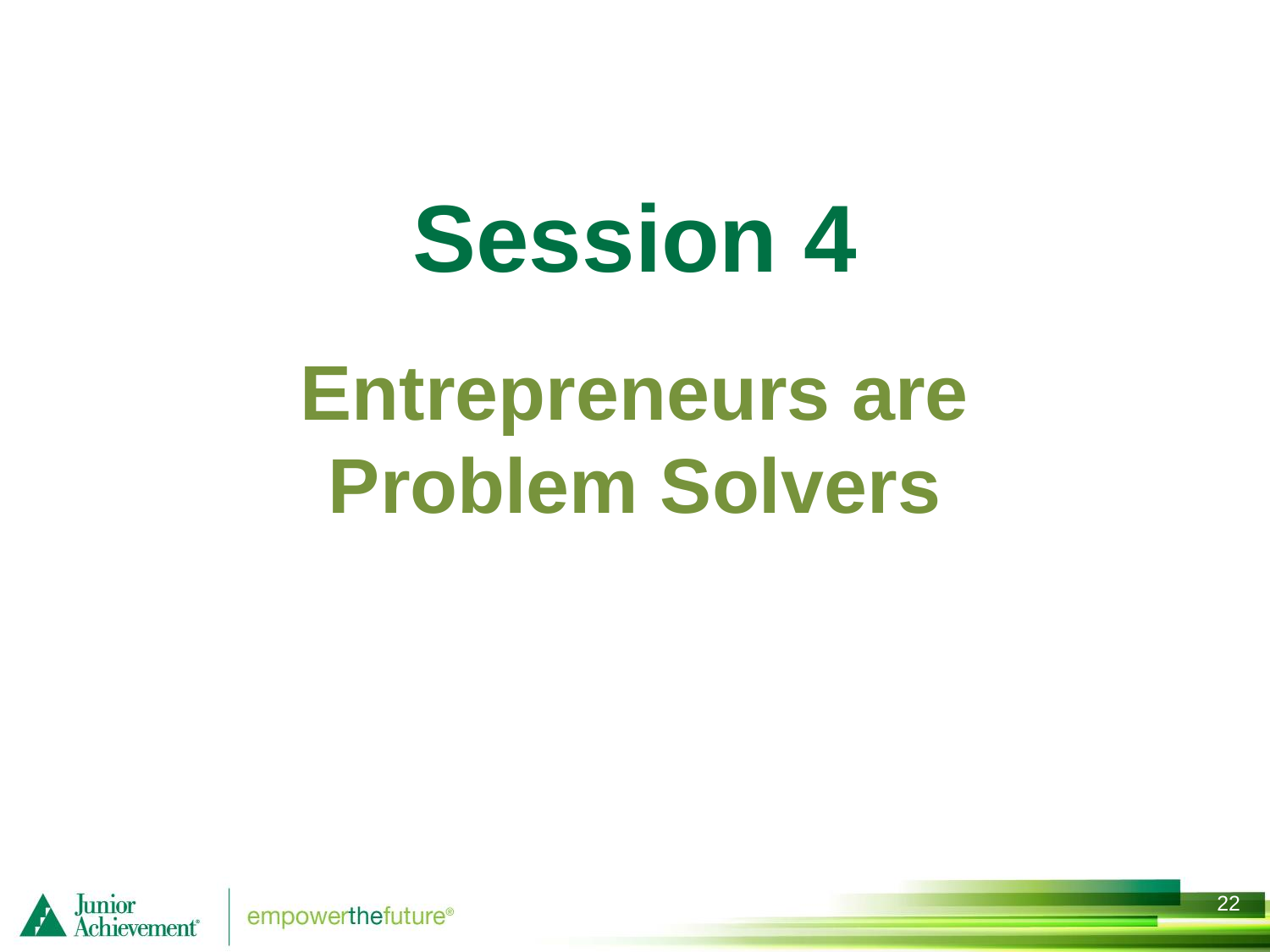

# Session 4
Entrepreneurs are Problem Solvers

22